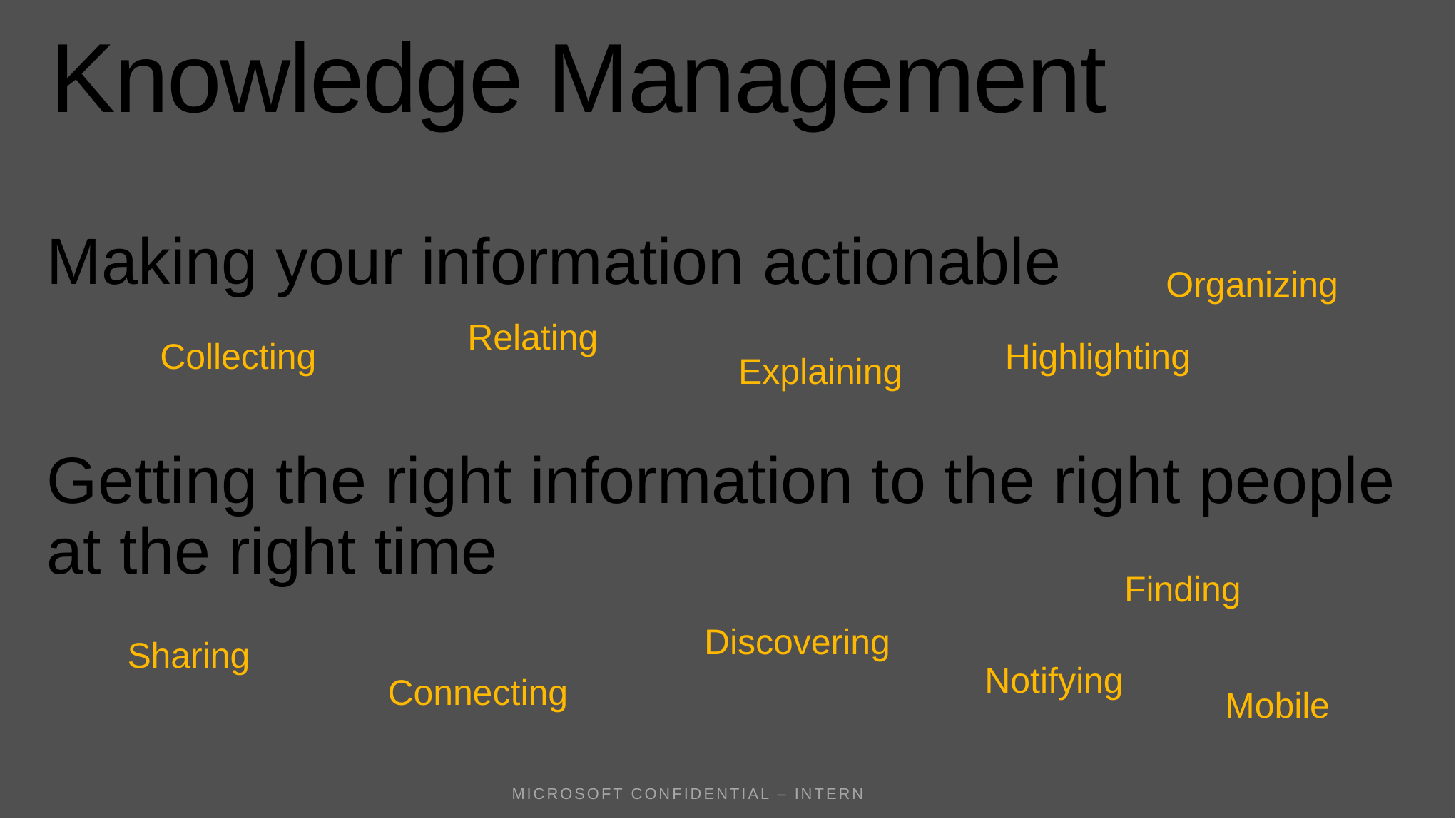

# Knowledge Management
Making your information actionable
Getting the right information to the right people at the right time
Organizing
Relating
Collecting
Highlighting
Explaining
Finding
Discovering
Sharing
Notifying
Connecting
Mobile